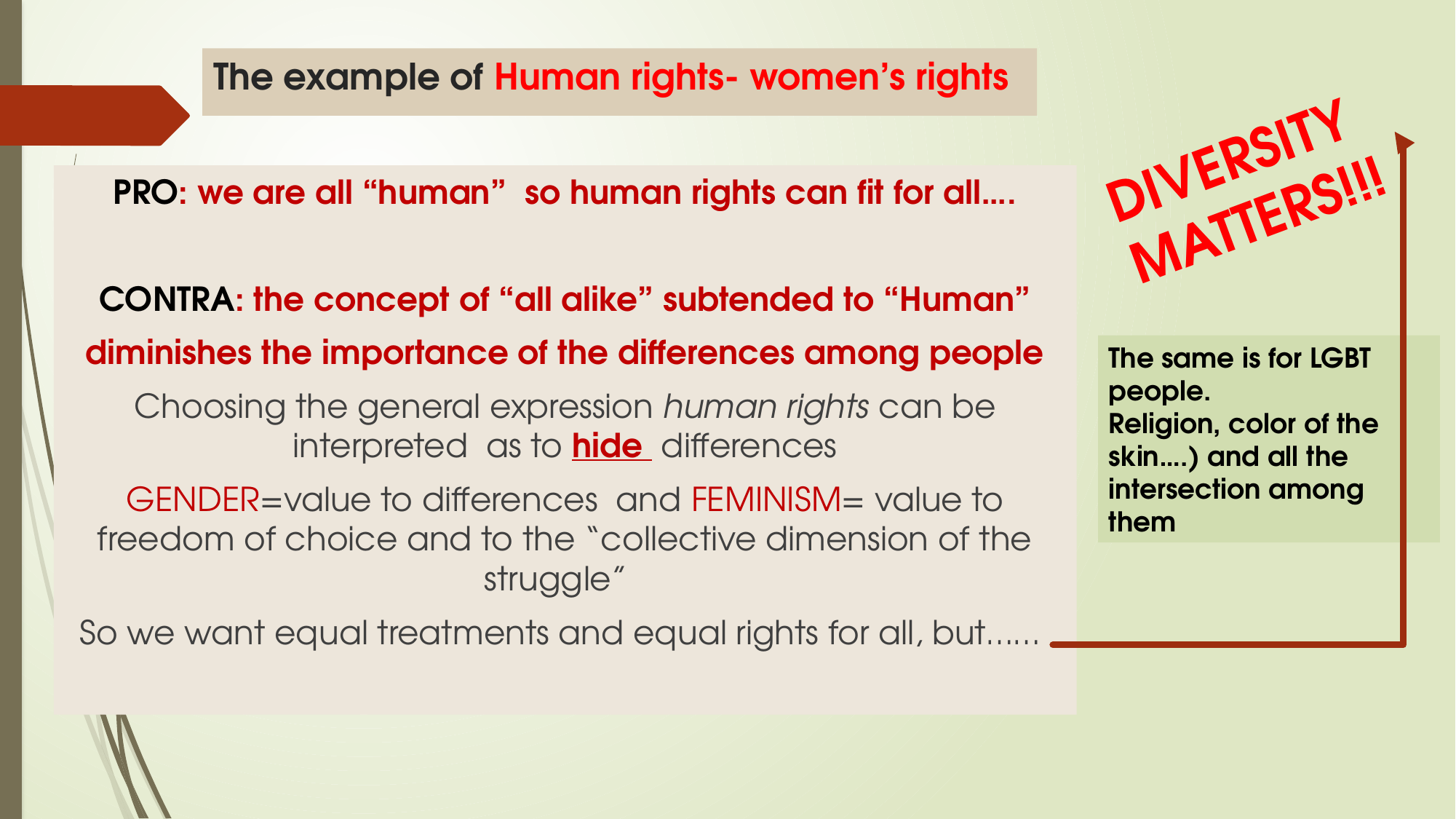

# The example of Human rights- women’s rights
DIVERSITY MATTERS!!!
PRO: we are all “human”  so human rights can fit for all….

CONTRA: the concept of “all alike” subtended to “Human”
diminishes the importance of the differences among people
Choosing the general expression human rights can be interpreted  as to hide  differences
GENDER=value to differences  and FEMINISM= value to freedom of choice and to the “collective dimension of the struggle”
So we want equal treatments and equal rights for all, but……

The same is for LGBT
people.
Religion, color of the skin….) and all the intersection among them